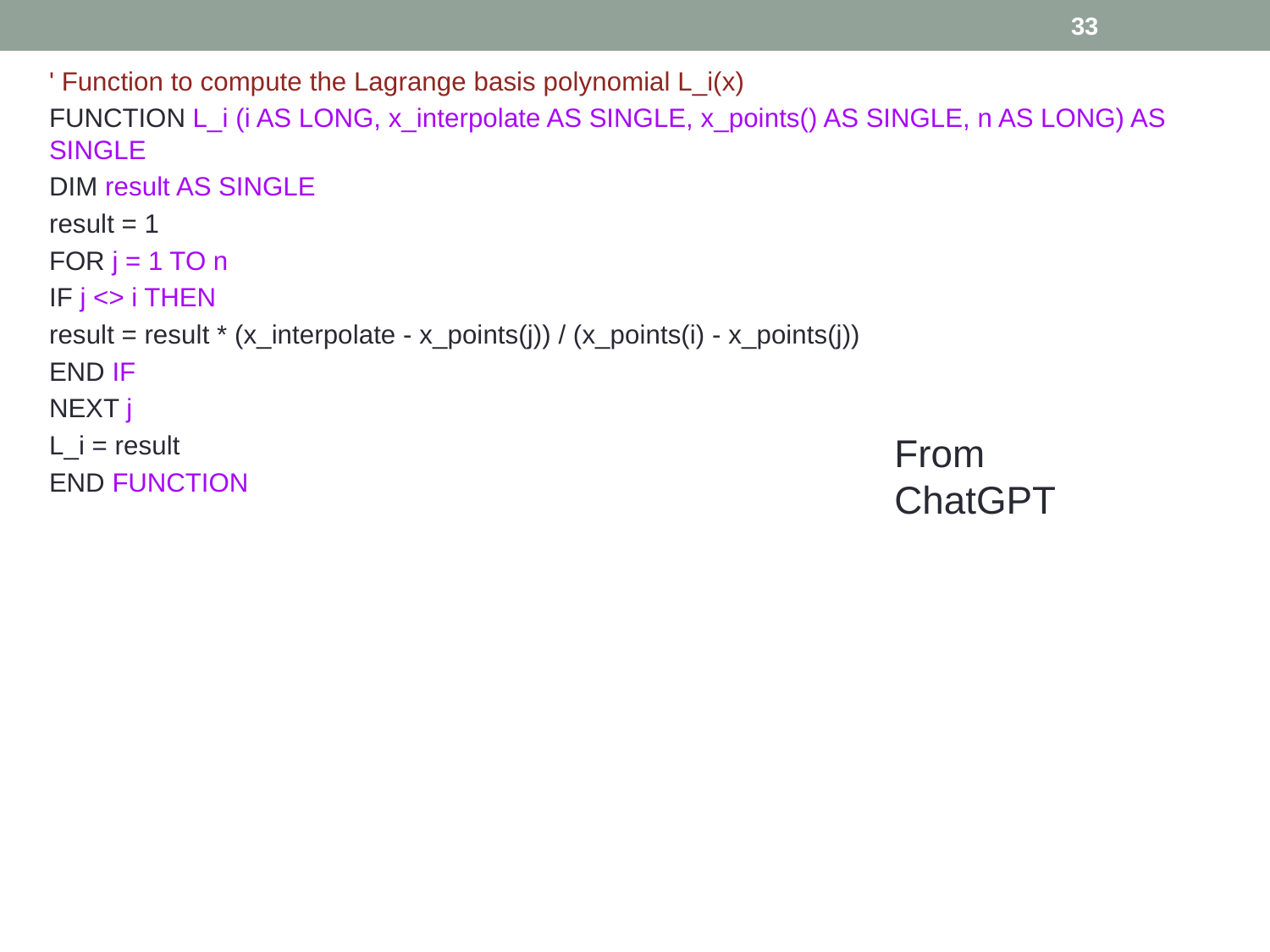

33
' Function to compute the Lagrange basis polynomial L_i(x)
FUNCTION L_i (i AS LONG, x_interpolate AS SINGLE, x_points() AS SINGLE, n AS LONG) AS SINGLE
DIM result AS SINGLE
result = 1
FOR j = 1 TO n
IF j <> i THEN
result = result * (x_interpolate - x_points(j)) / (x_points(i) - x_points(j))
END IF
NEXT j
L_i = result
END FUNCTION

From ChatGPT